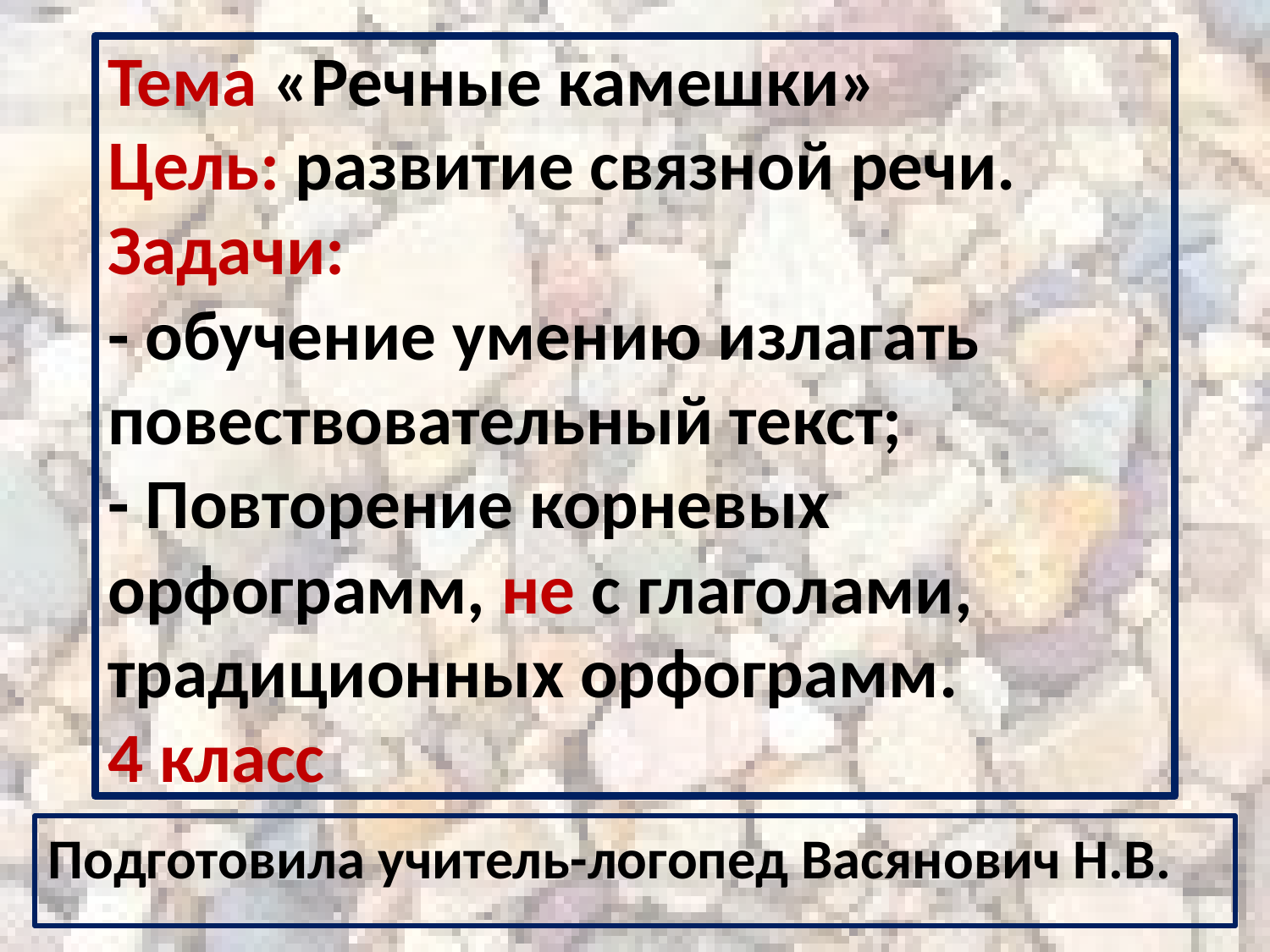

# Тема «Речные камешки» Цель: развитие связной речи. Задачи: - обучение умению излагать повествовательный текст; - Повторение корневых орфограмм, не с глаголами, традиционных орфограмм. 4 класс
Подготовила учитель-логопед Васянович Н.В.